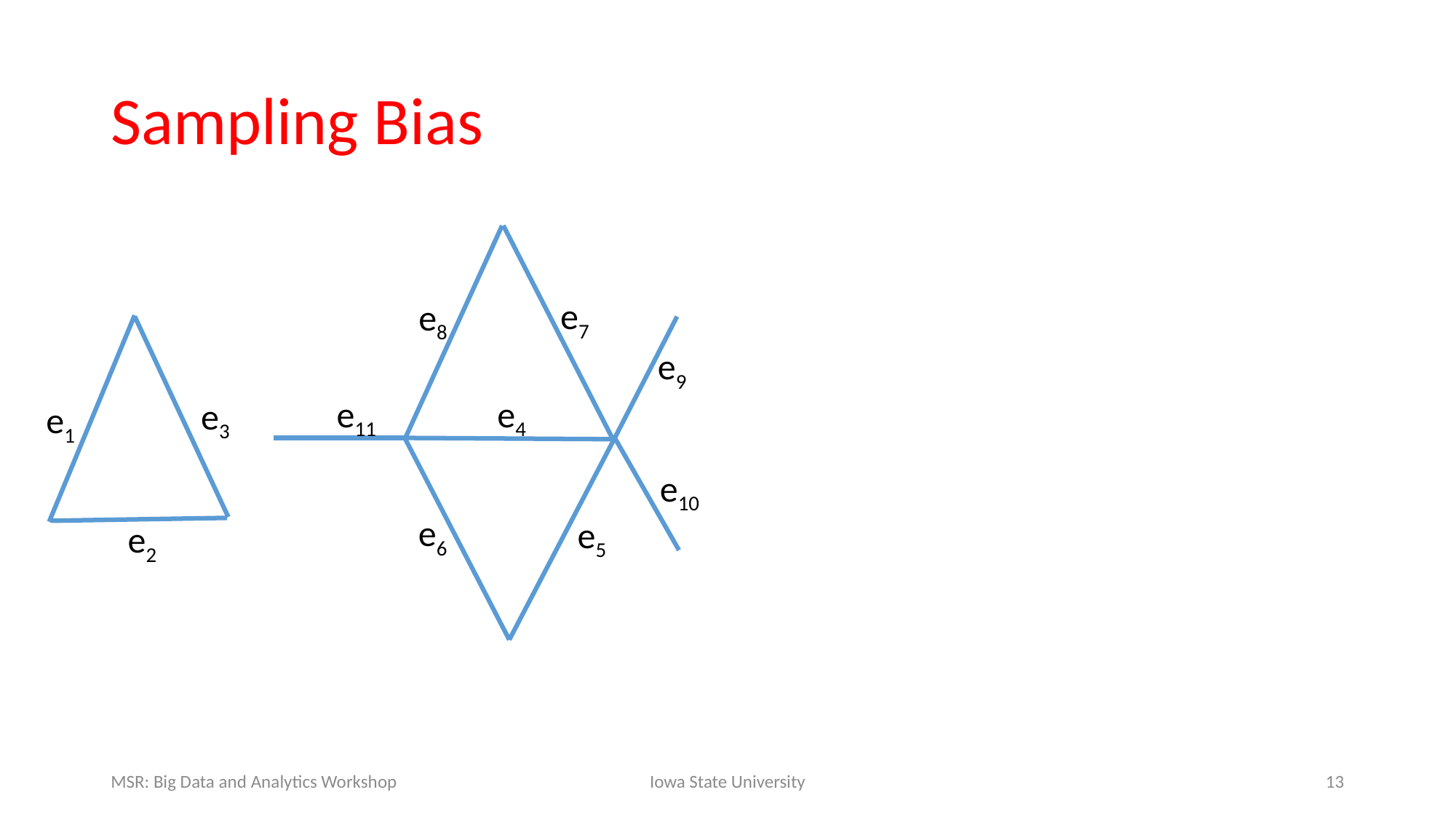

# Sampling Bias
e7
e8
e9
e11
e4
e3
e1
e10
e6
e5
e2
MSR: Big Data and Analytics Workshop
Iowa State University
13